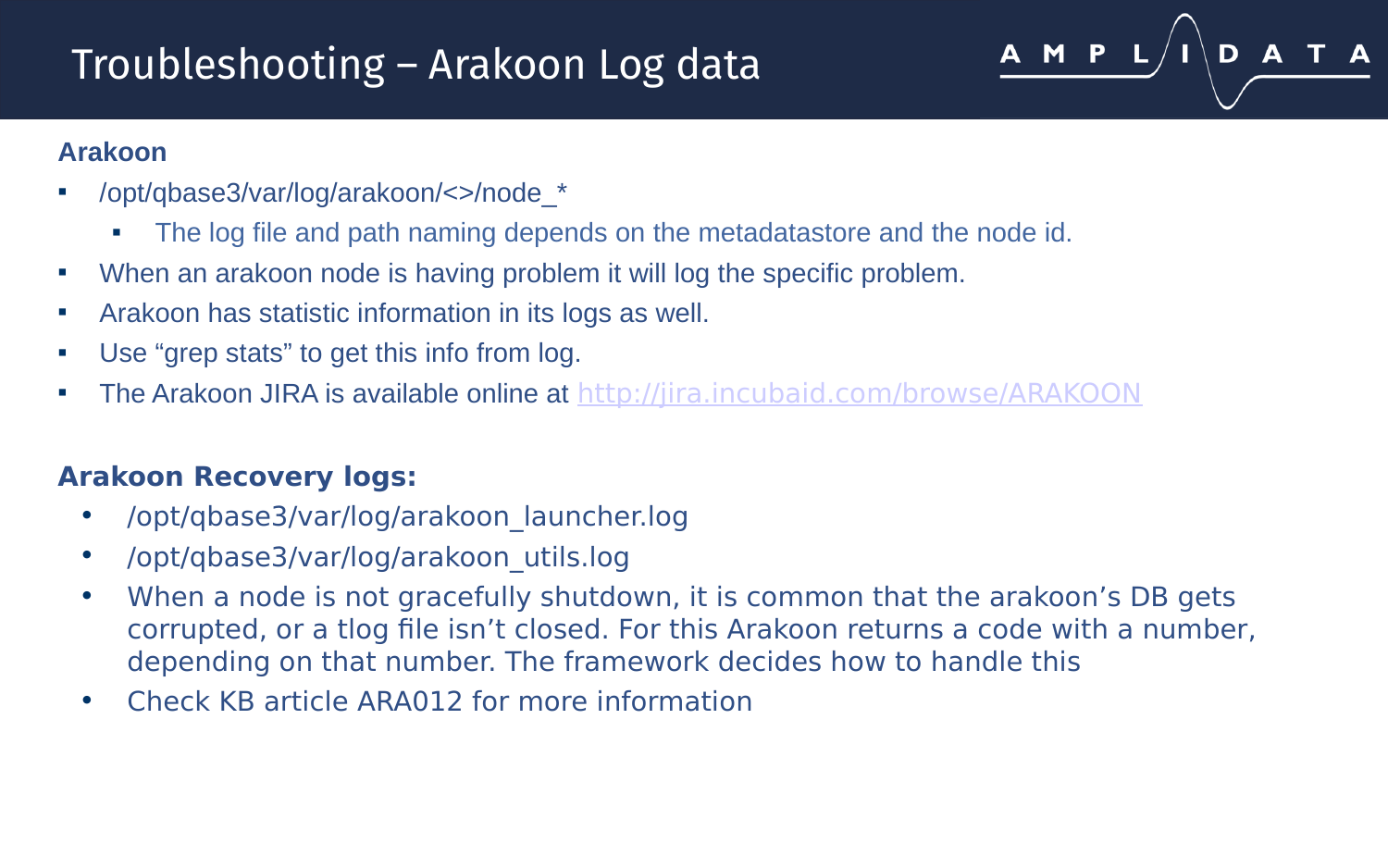

# Troubleshooting – Arakoon Log data
Arakoon
/opt/qbase3/var/log/arakoon/<>/node_*
The log file and path naming depends on the metadatastore and the node id.
When an arakoon node is having problem it will log the specific problem.
Arakoon has statistic information in its logs as well.
Use “grep stats” to get this info from log.
The Arakoon JIRA is available online at http://jira.incubaid.com/browse/ARAKOON

Arakoon Recovery logs:
/opt/qbase3/var/log/arakoon_launcher.log
/opt/qbase3/var/log/arakoon_utils.log
When a node is not gracefully shutdown, it is common that the arakoon’s DB gets corrupted, or a tlog file isn’t closed. For this Arakoon returns a code with a number, depending on that number. The framework decides how to handle this
Check KB article ARA012 for more information